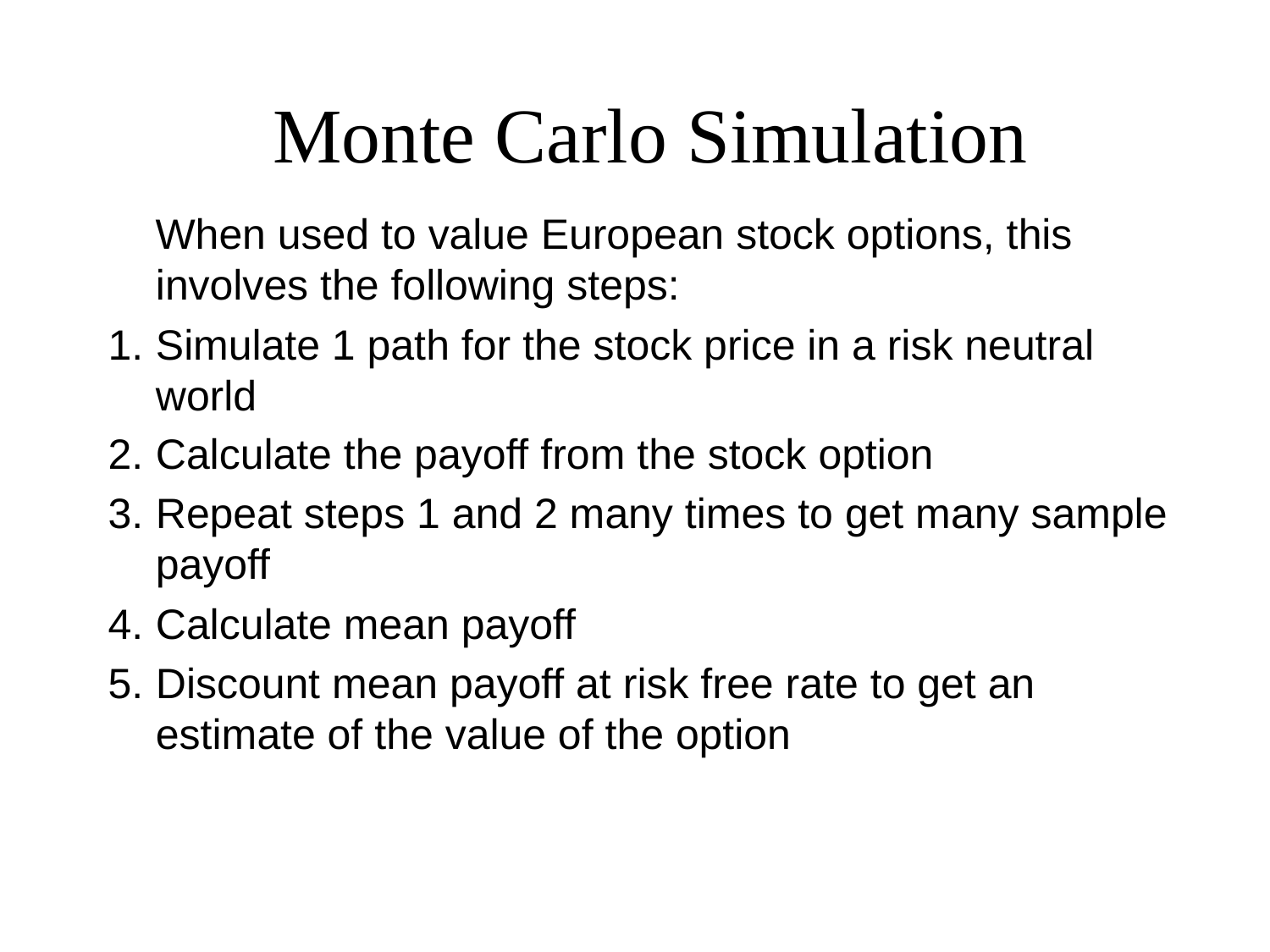

# Monte Carlo Simulation
    When used to value European stock options, this involves the following steps:
1.	Simulate 1 path for the stock price in a risk neutral world
2.	Calculate the payoff from the stock option
3.	Repeat steps 1 and 2 many times to get many sample payoff
4.	Calculate mean payoff
5.	Discount mean payoff at risk free rate to get an estimate of the value of the option